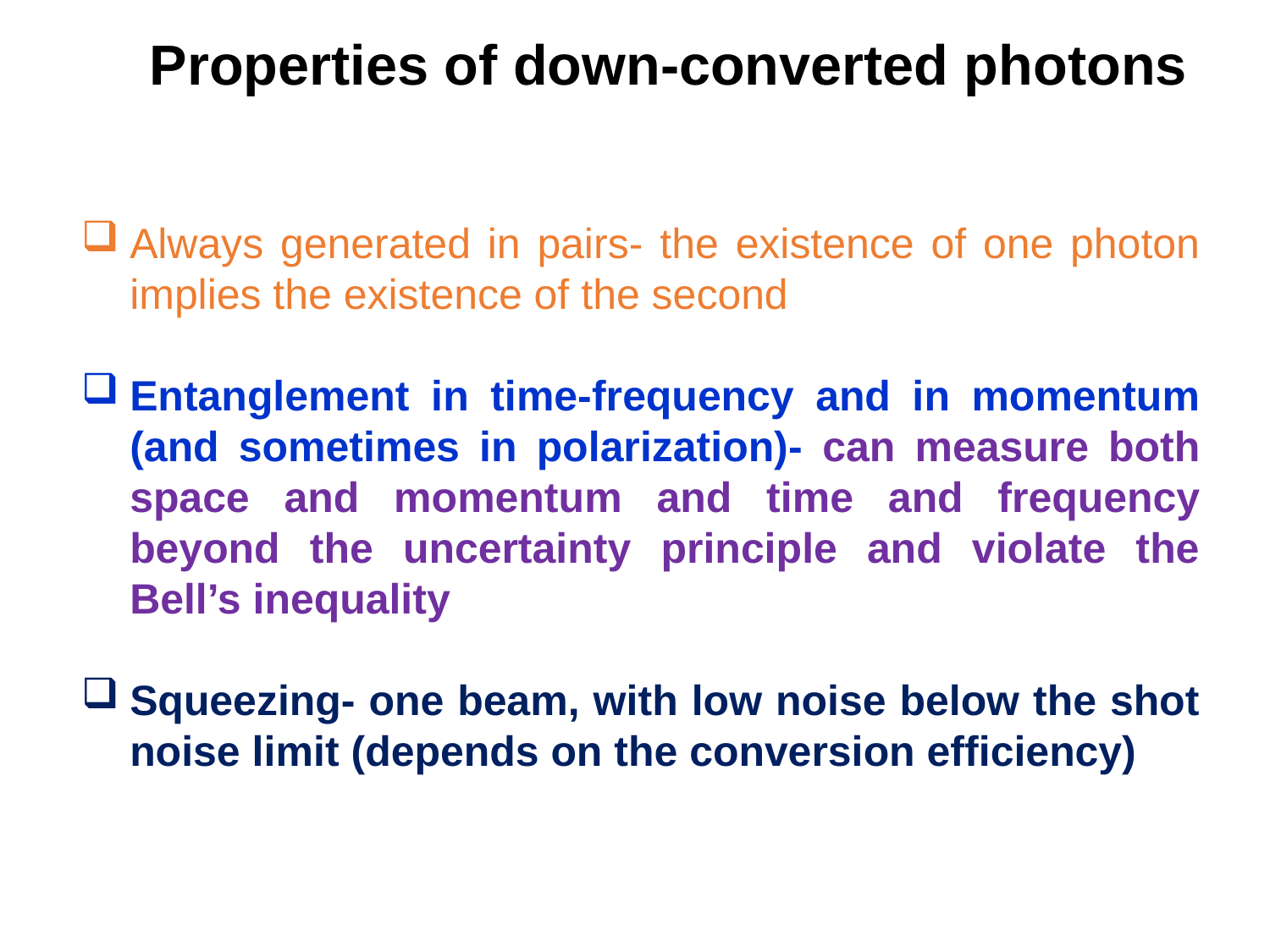

Properties of down-converted photons

Always generated in pairs- the existence of one photon implies the existence of the second

Entanglement in time-frequency and in momentum (and sometimes in polarization)- can measure both space and momentum and time and frequency beyond the uncertainty principle and violate the Bell’s inequality

Squeezing- one beam, with low noise below the shot noise limit (depends on the conversion efficiency)